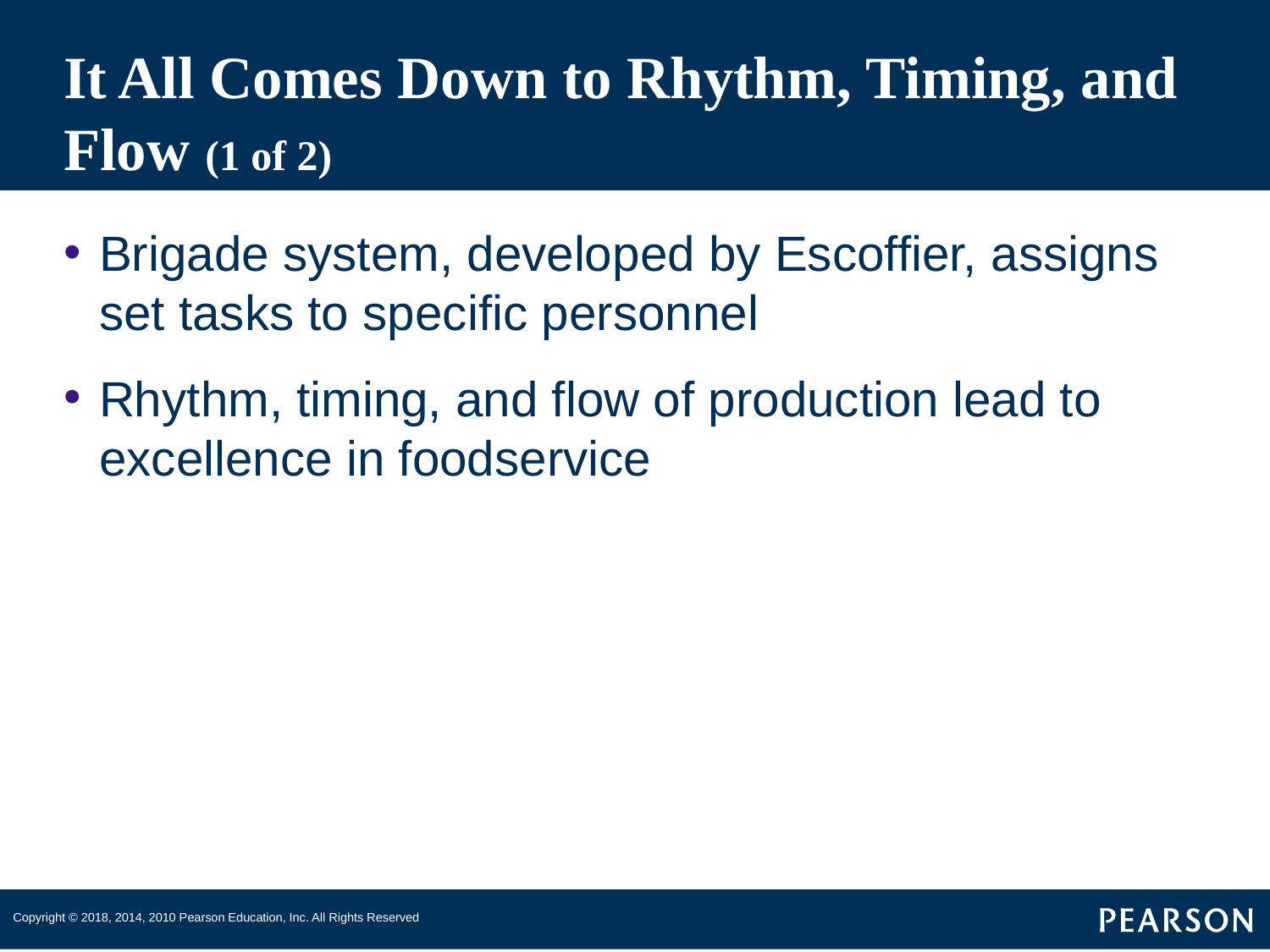

# It All Comes Down to Rhythm, Timing, and Flow (1 of 2)
Brigade system, developed by Escoffier, assigns set tasks to specific personnel
Rhythm, timing, and flow of production lead to excellence in foodservice